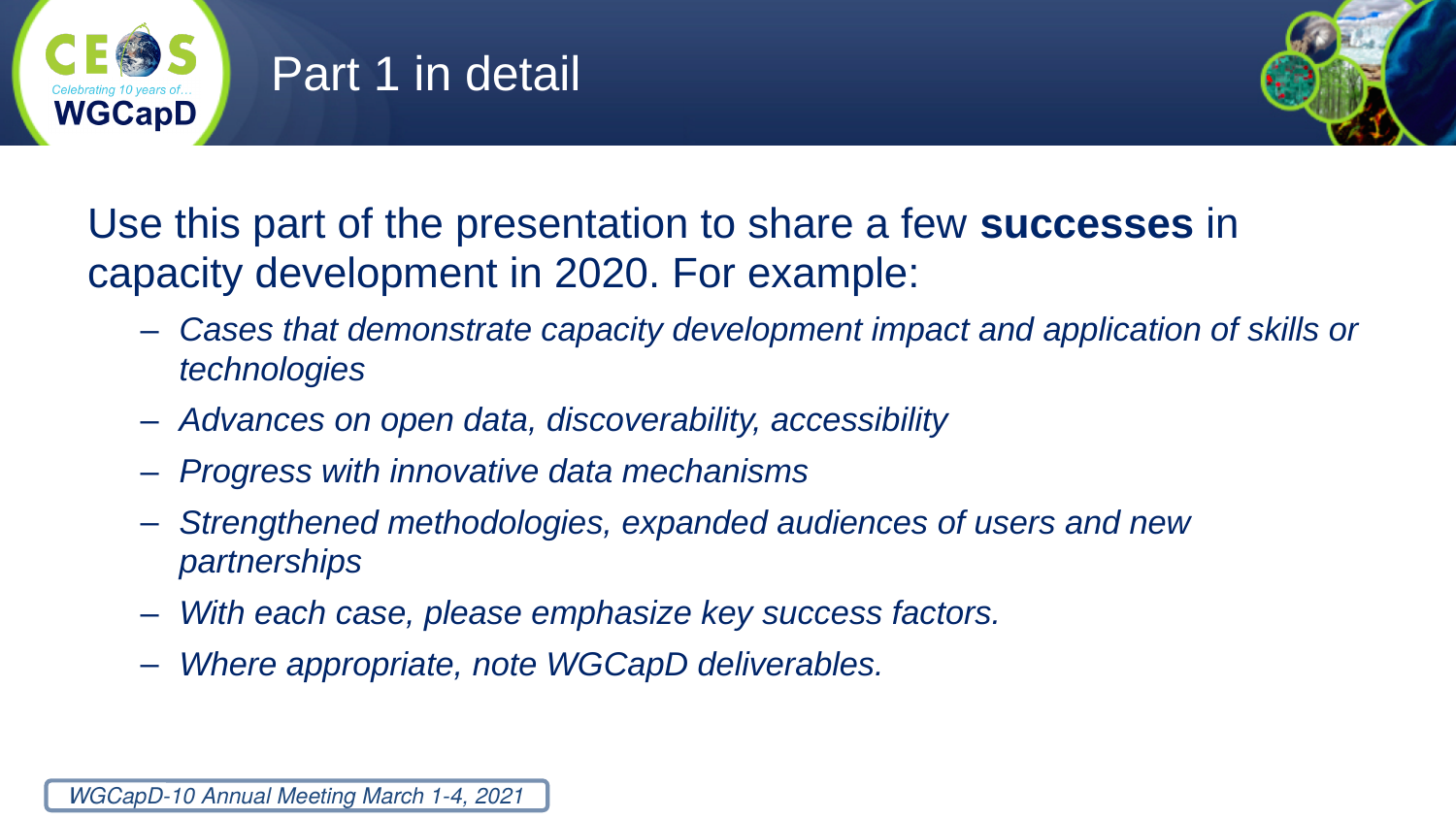

# Part 1 in detail
Use this part of the presentation to share a few successes in capacity development in 2020. For example:
Cases that demonstrate capacity development impact and application of skills or technologies
Advances on open data, discoverability, accessibility
Progress with innovative data mechanisms
Strengthened methodologies, expanded audiences of users and new partnerships
With each case, please emphasize key success factors.
Where appropriate, note WGCapD deliverables.